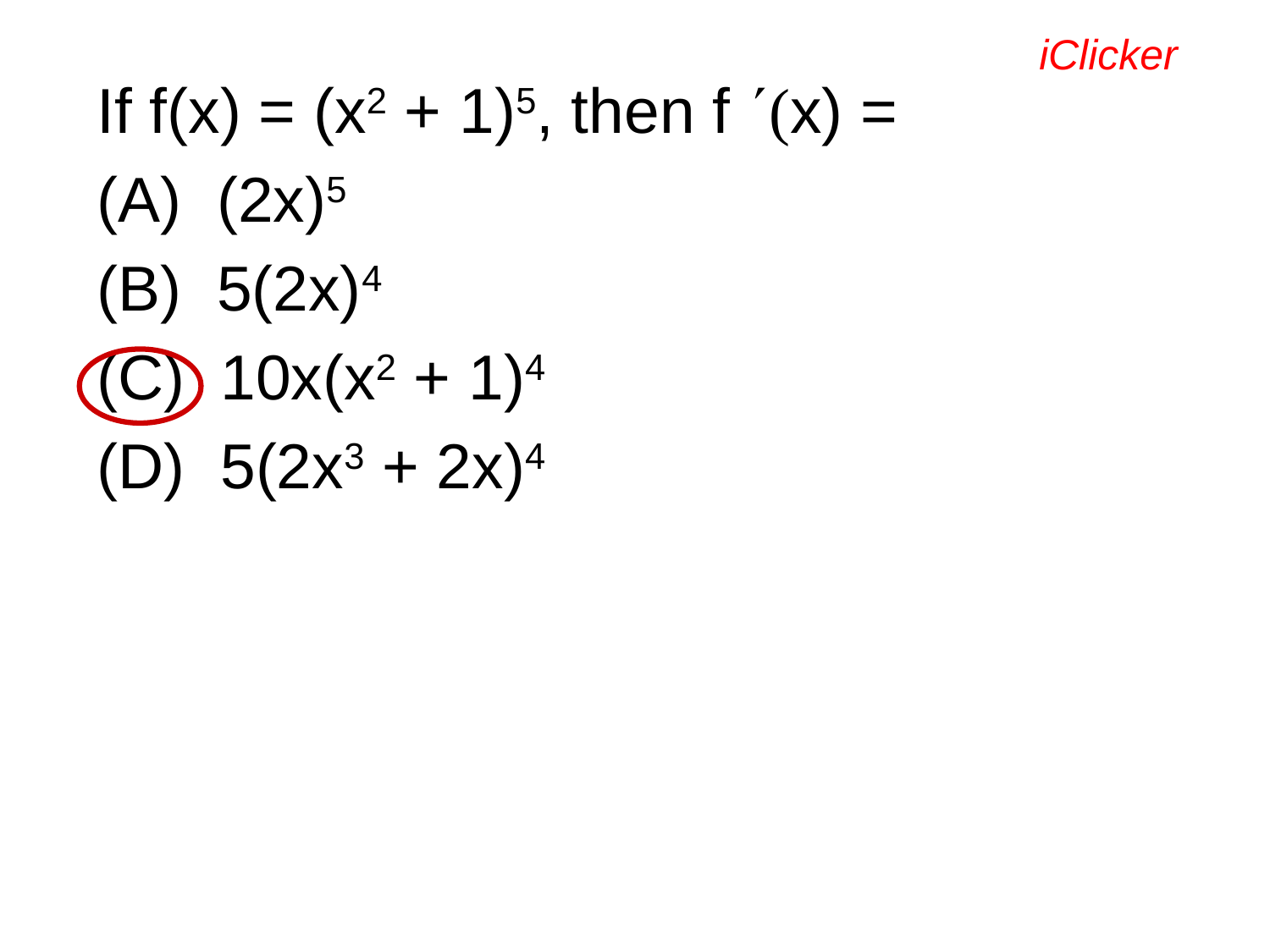

iClicker
If f(x) = (x2 + 1)5, then f ′(x) =
(A)  (2x)5
(B)  5(2x)4
(C)  10x(x2 + 1)4
(D)  5(2x3 + 2x)4